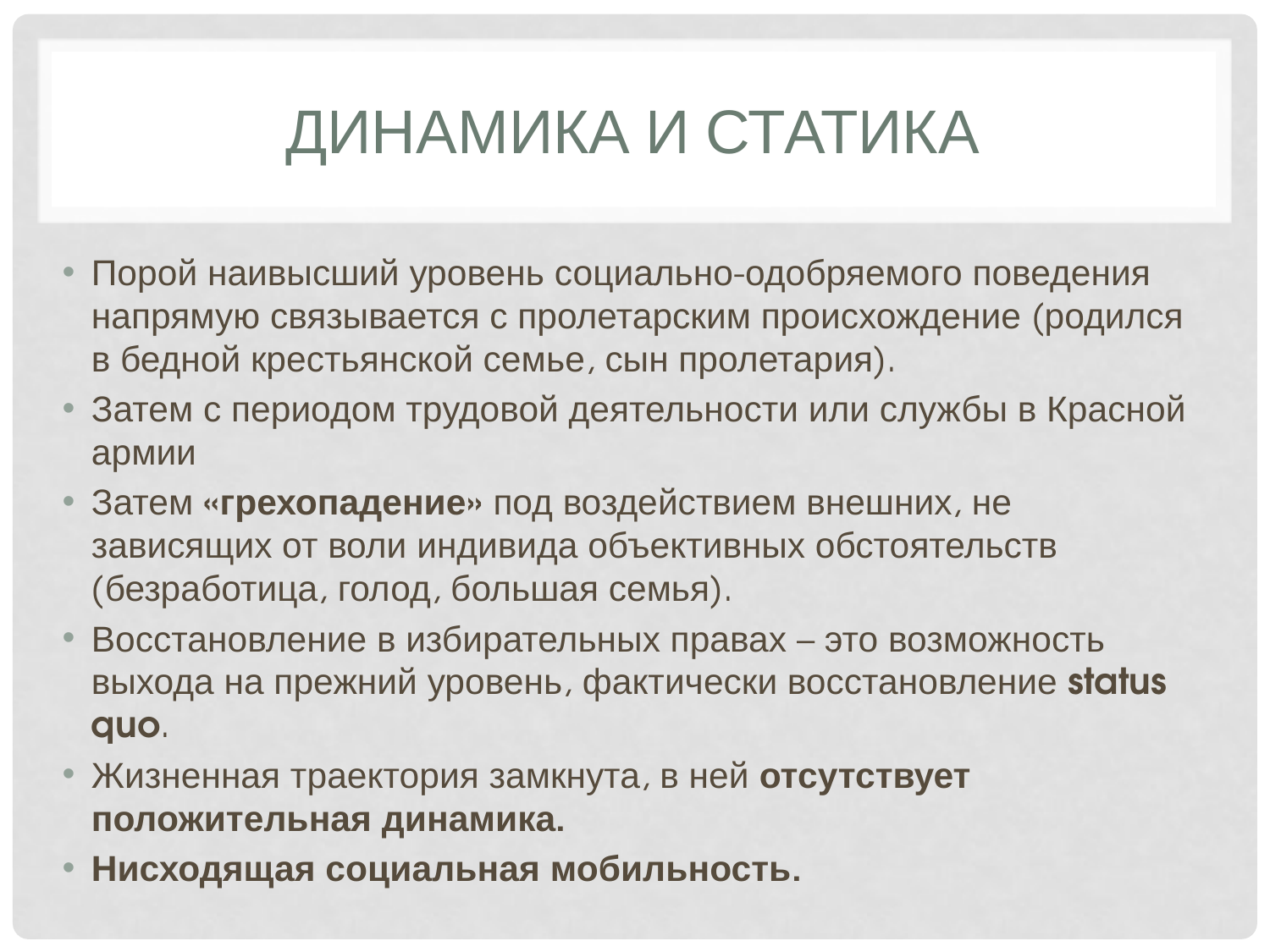

# Динамика и статика
Порой наивысший уровень социально-одобряемого поведения напрямую связывается с пролетарским происхождение (родился в бедной крестьянской семье, сын пролетария).
Затем с периодом трудовой деятельности или службы в Красной армии
Затем «грехопадение» под воздействием внешних, не зависящих от воли индивида объективных обстоятельств (безработица, голод, большая семья).
Восстановление в избирательных правах – это возможность выхода на прежний уровень, фактически восстановление status quo.
Жизненная траектория замкнута, в ней отсутствует положительная динамика.
Нисходящая социальная мобильность.